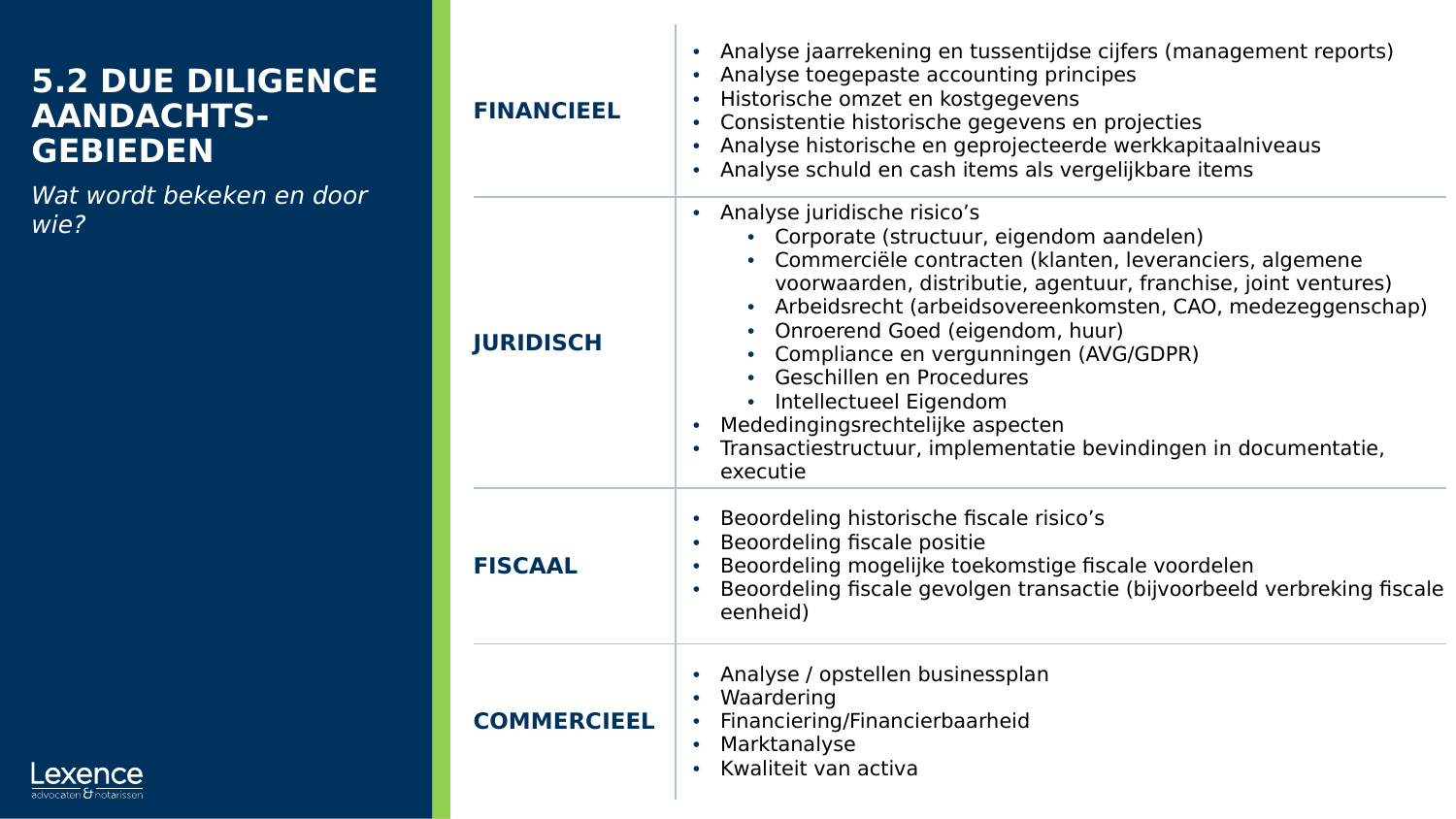

| FINANCIEEL | Analyse jaarrekening en tussentijdse cijfers (management reports) Analyse toegepaste accounting principes Historische omzet en kostgegevens Consistentie historische gegevens en projecties Analyse historische en geprojecteerde werkkapitaalniveaus Analyse schuld en cash items als vergelijkbare items |
| --- | --- |
| JURIDISCH | Analyse juridische risico’s Corporate (structuur, eigendom aandelen) Commerciële contracten (klanten, leveranciers, algemene voorwaarden, distributie, agentuur, franchise, joint ventures) Arbeidsrecht (arbeidsovereenkomsten, CAO, medezeggenschap) Onroerend Goed (eigendom, huur) Compliance en vergunningen (AVG/GDPR) Geschillen en Procedures Intellectueel Eigendom Mededingingsrechtelijke aspecten Transactiestructuur, implementatie bevindingen in documentatie, executie |
| FISCAAL | Beoordeling historische fiscale risico’s Beoordeling fiscale positie Beoordeling mogelijke toekomstige fiscale voordelen Beoordeling fiscale gevolgen transactie (bijvoorbeeld verbreking fiscale eenheid) |
| COMMERCIEEL | Analyse / opstellen businessplan Waardering Financiering/Financierbaarheid Marktanalyse Kwaliteit van activa |
# 5.2 Due diligence aandachts-gebieden
Wat wordt bekeken en door wie?